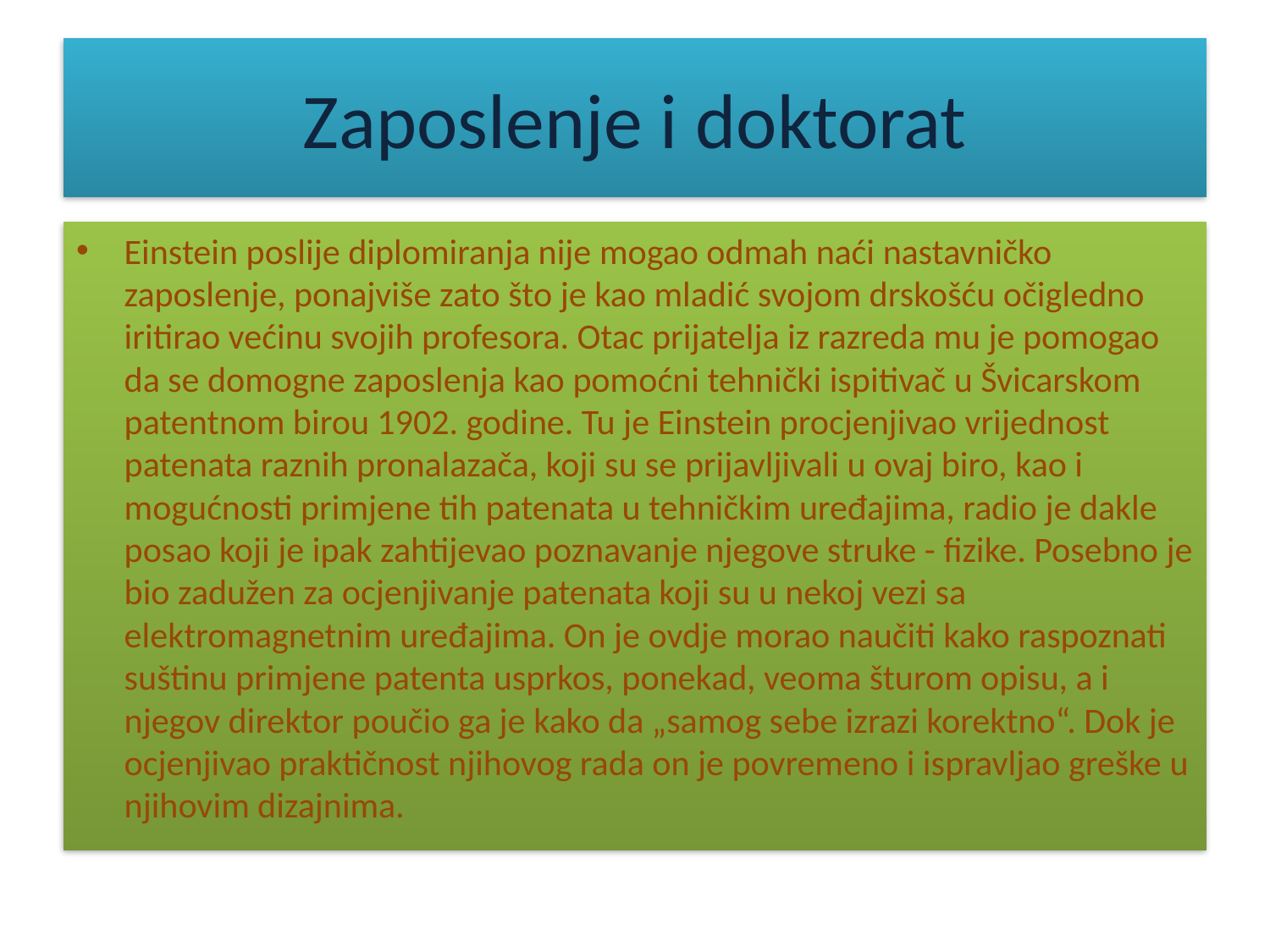

# Zaposlenje i doktorat
Einstein poslije diplomiranja nije mogao odmah naći nastavničko zaposlenje, ponajviše zato što je kao mladić svojom drskošću očigledno iritirao većinu svojih profesora. Otac prijatelja iz razreda mu je pomogao da se domogne zaposlenja kao pomoćni tehnički ispitivač u Švicarskom patentnom birou 1902. godine. Tu je Einstein procjenjivao vrijednost patenata raznih pronalazača, koji su se prijavljivali u ovaj biro, kao i mogućnosti primjene tih patenata u tehničkim uređajima, radio je dakle posao koji je ipak zahtijevao poznavanje njegove struke - fizike. Posebno je bio zadužen za ocjenjivanje patenata koji su u nekoj vezi sa elektromagnetnim uređajima. On je ovdje morao naučiti kako raspoznati suštinu primjene patenta usprkos, ponekad, veoma šturom opisu, a i njegov direktor poučio ga je kako da „samog sebe izrazi korektno“. Dok je ocjenjivao praktičnost njihovog rada on je povremeno i ispravljao greške u njihovim dizajnima.